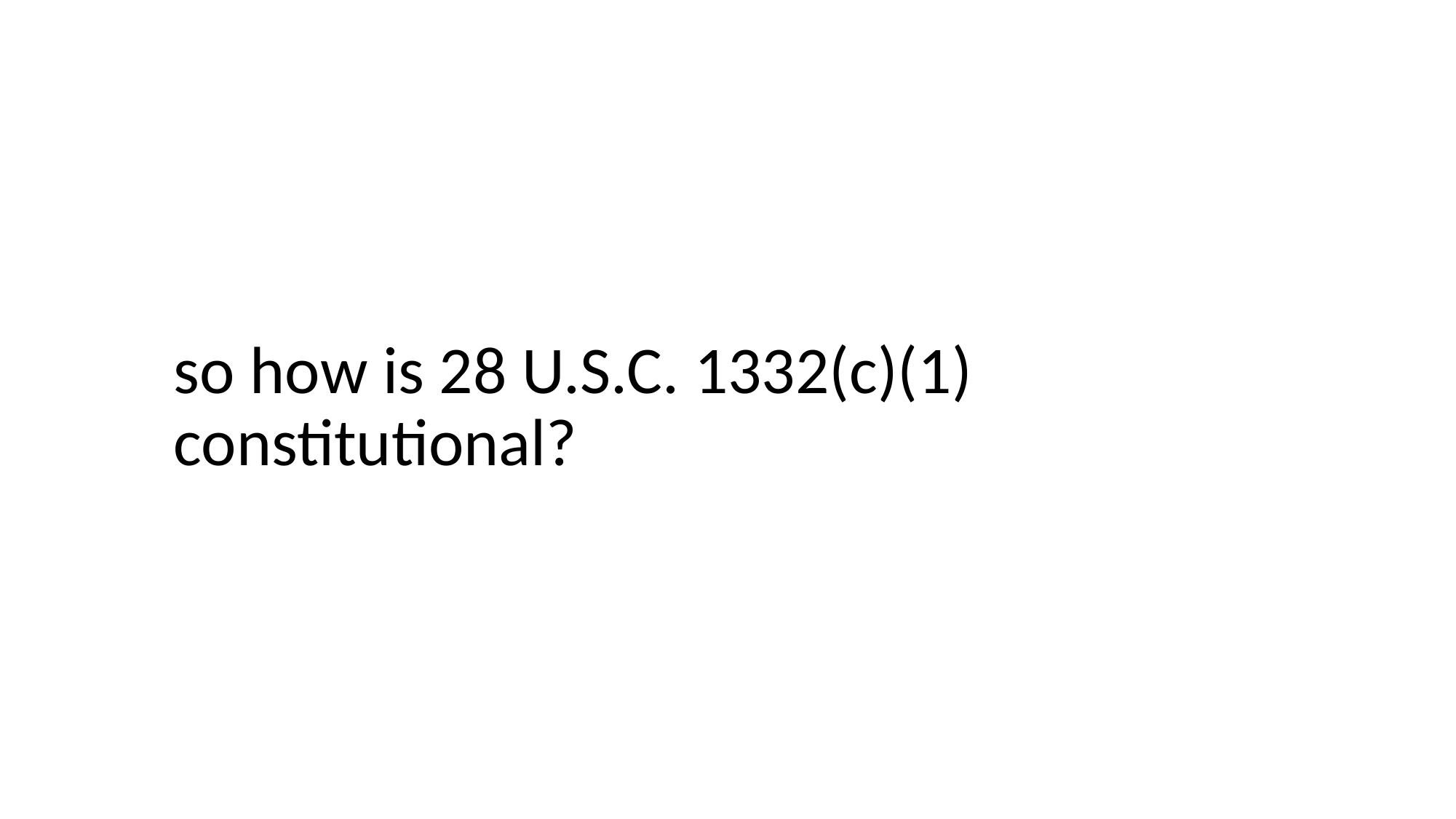

# so how is 28 U.S.C. 1332(c)(1) constitutional?